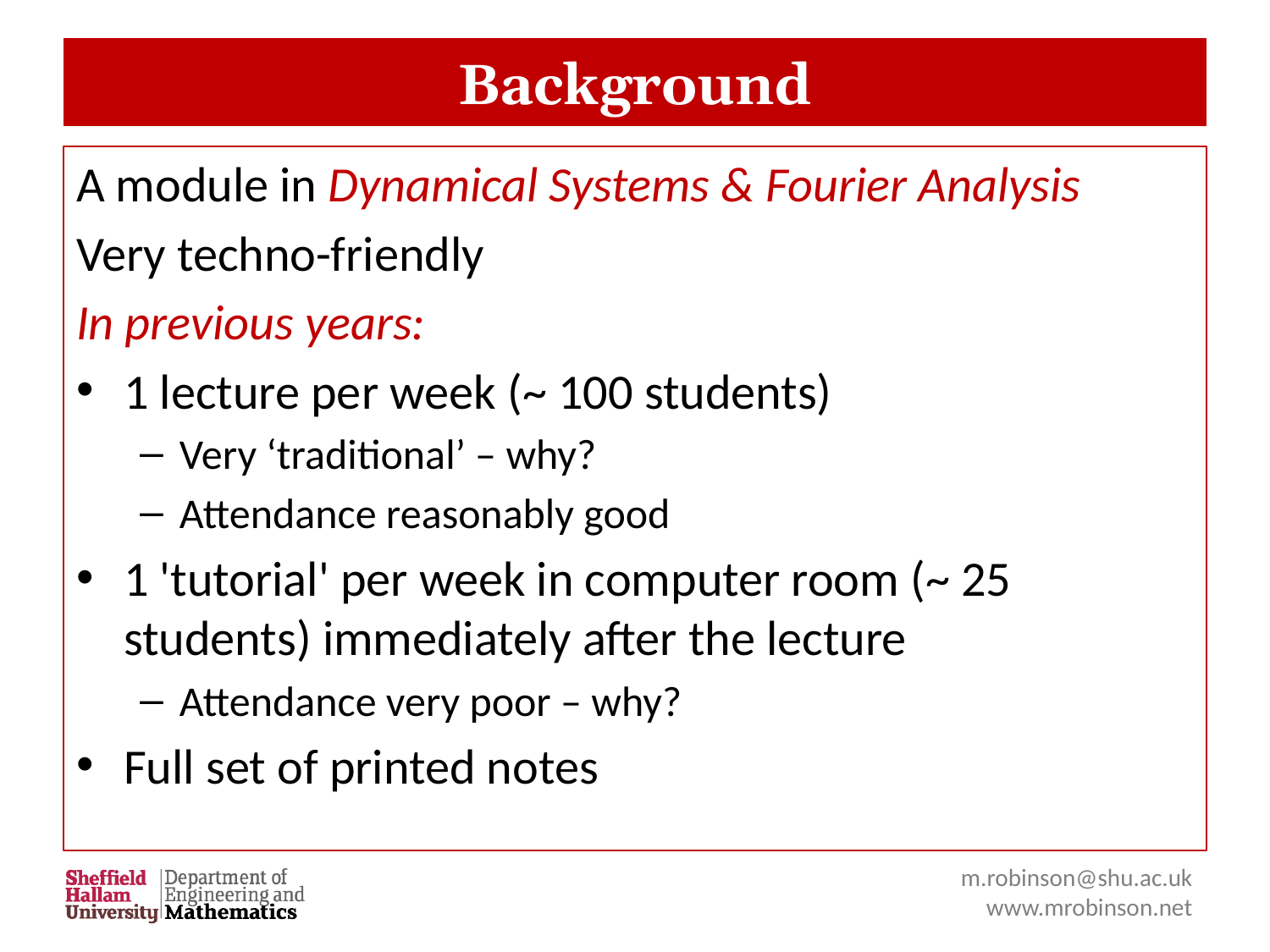

# Background
A module in Dynamical Systems & Fourier Analysis
Very techno-friendly
In previous years:
1 lecture per week (~ 100 students)
Very ‘traditional’ – why?
Attendance reasonably good
1 'tutorial' per week in computer room (~ 25 students) immediately after the lecture
Attendance very poor – why?
Full set of printed notes